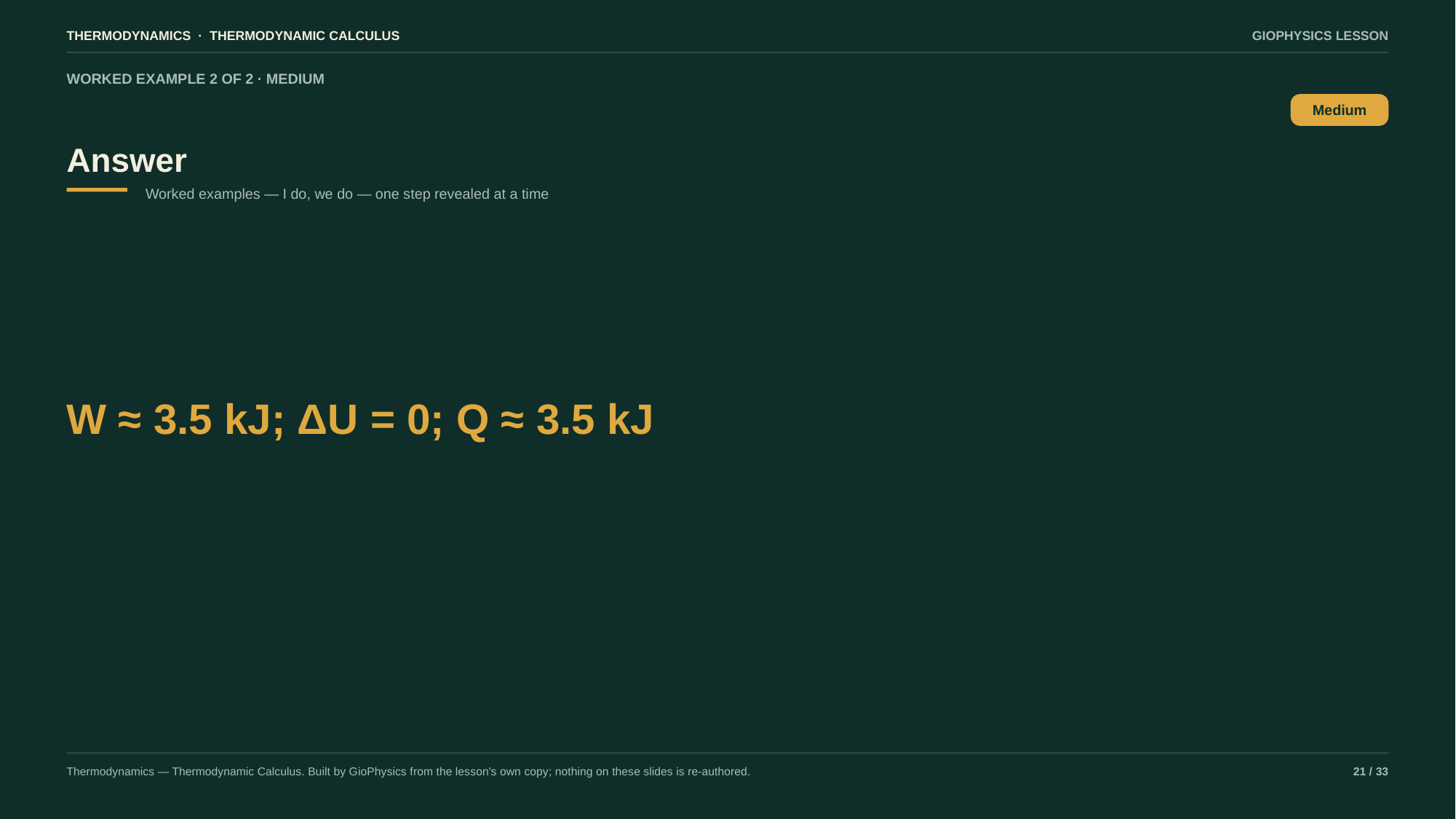

THERMODYNAMICS  ·  THERMODYNAMIC CALCULUS
GIOPHYSICS LESSON

WORKED EXAMPLE 2 OF 2 · MEDIUM
Answer

Medium
Worked examples — I do, we do — one step revealed at a time

W ≈ 3.5 kJ; ΔU = 0; Q ≈ 3.5 kJ

Thermodynamics — Thermodynamic Calculus. Built by GioPhysics from the lesson's own copy; nothing on these slides is re-authored.
21 / 33